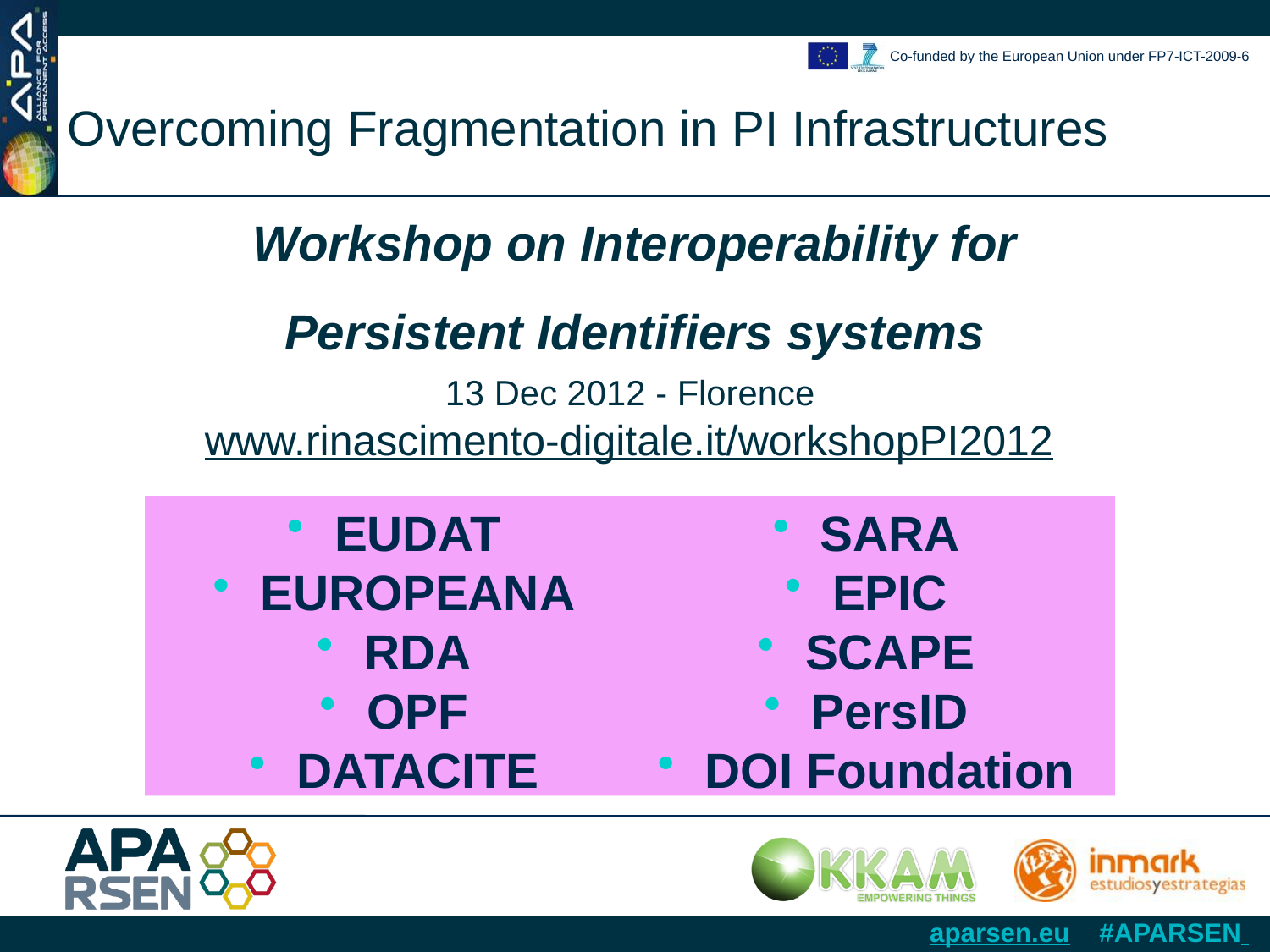

Overcoming Fragmentation in PI Infrastructures

Workshop on Interoperability for Persistent Identifiers systems
13 Dec 2012 - Florence
www.rinascimento-digitale.it/workshopPI2012

EUDAT
EUROPEANA
RDA
OPF
DATACITE
SARA
EPIC
SCAPE
PersID
DOI Foundation